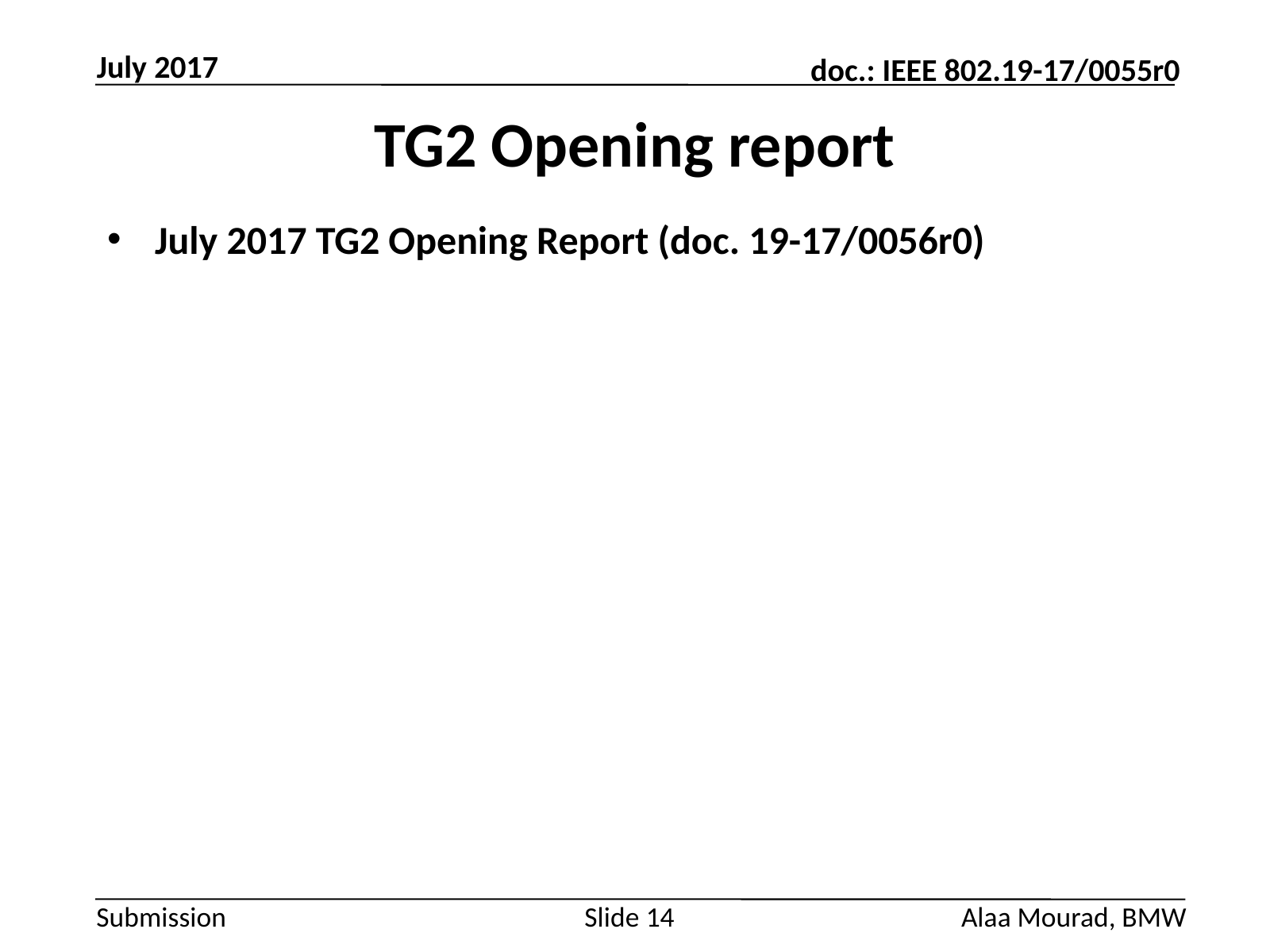

July 2017
# TG2 Opening report
July 2017 TG2 Opening Report (doc. 19-17/0056r0)
Slide 14
Alaa Mourad, BMW